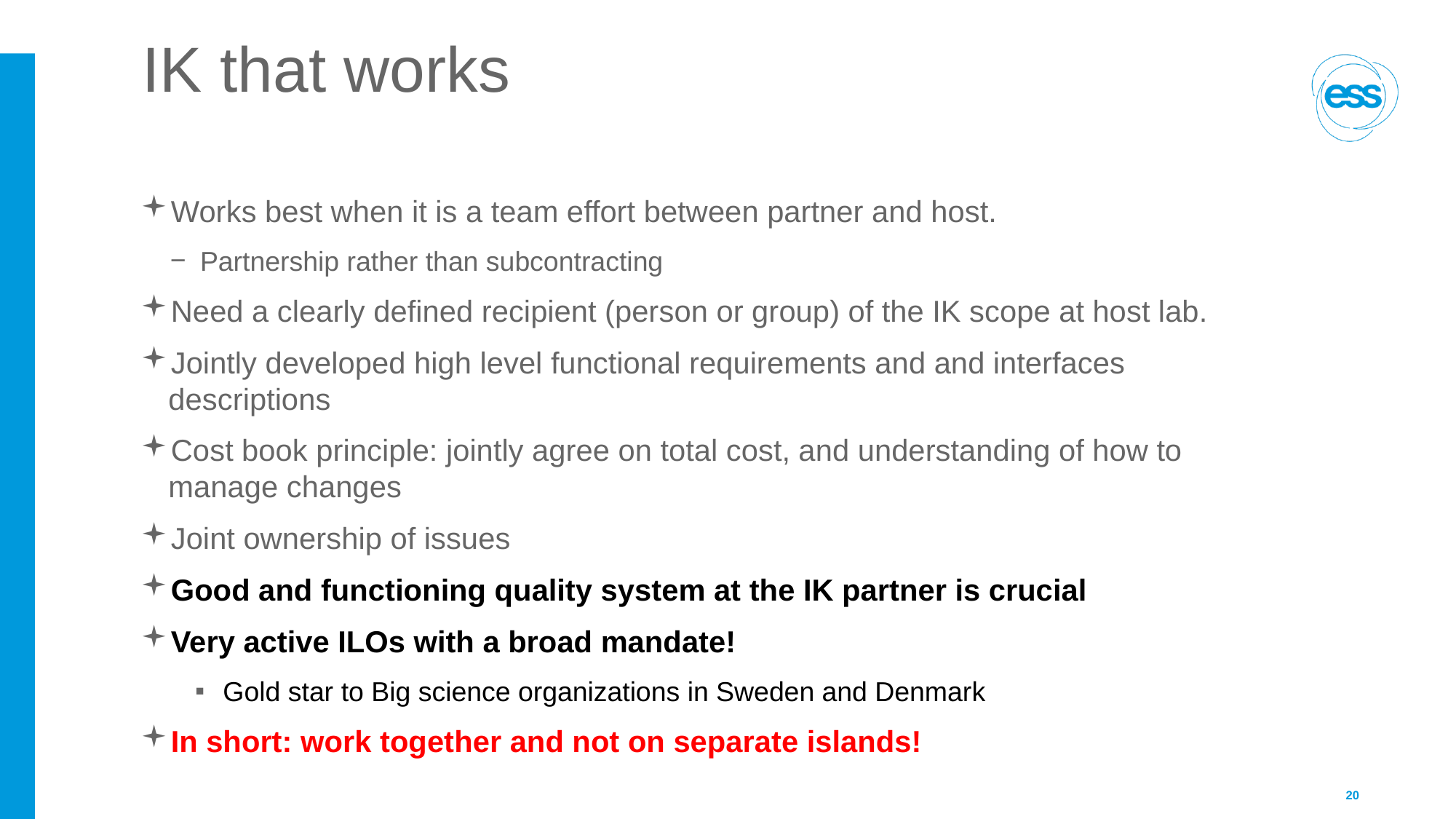

# IK that works
Works best when it is a team effort between partner and host.
Partnership rather than subcontracting
Need a clearly defined recipient (person or group) of the IK scope at host lab.
Jointly developed high level functional requirements and and interfaces descriptions
Cost book principle: jointly agree on total cost, and understanding of how to manage changes
Joint ownership of issues
Good and functioning quality system at the IK partner is crucial
Very active ILOs with a broad mandate!
Gold star to Big science organizations in Sweden and Denmark
In short: work together and not on separate islands!
20